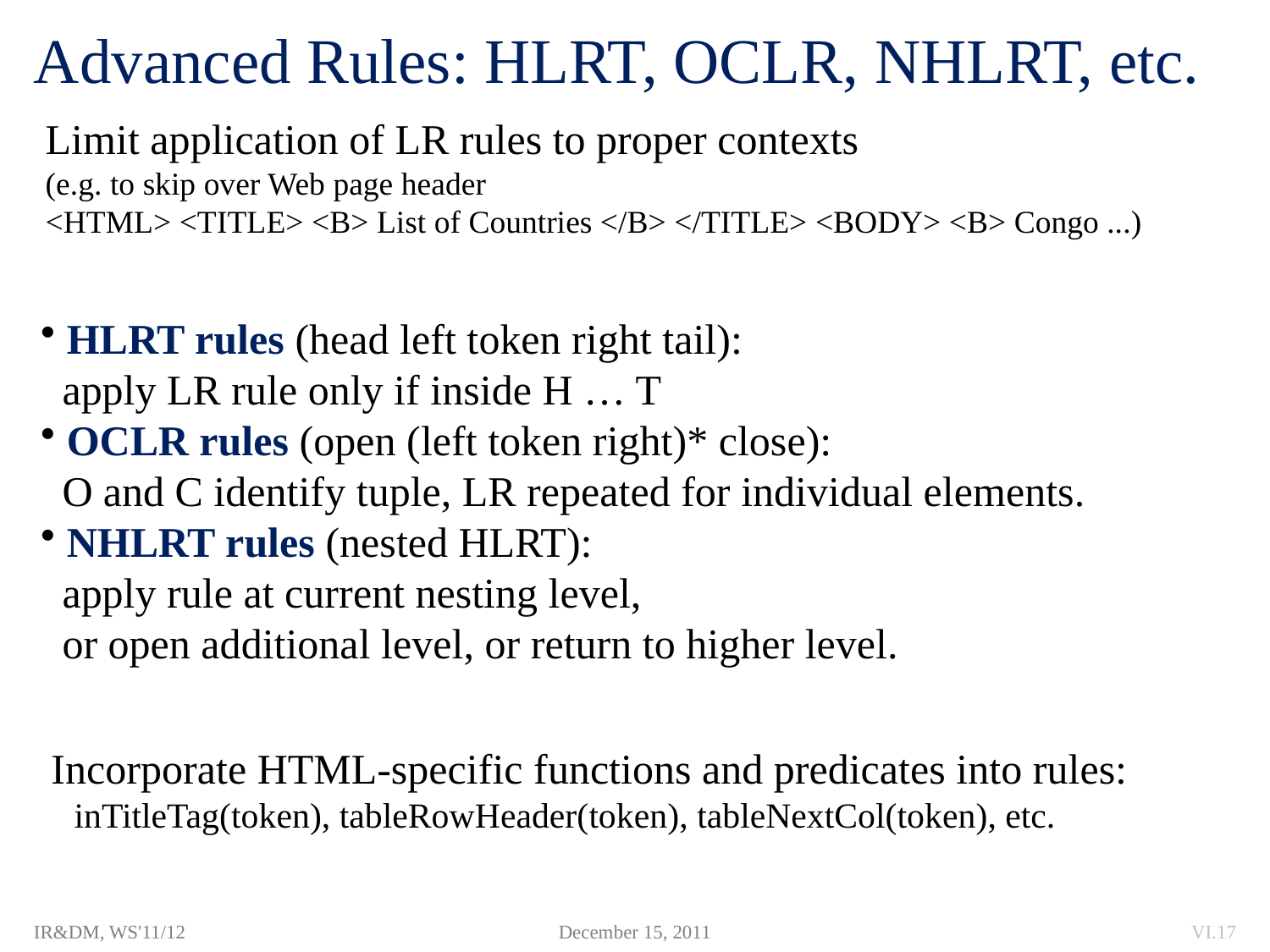

# Advanced Rules: HLRT, OCLR, NHLRT, etc.
Limit application of LR rules to proper contexts
(e.g. to skip over Web page header
<HTML> <TITLE> <B> List of Countries </B> </TITLE> <BODY> <B> Congo ...)
 HLRT rules (head left token right tail):
  apply LR rule only if inside H … T
 OCLR rules (open (left token right)* close):
  O and C identify tuple, LR repeated for individual elements.
 NHLRT rules (nested HLRT):
  apply rule at current nesting level,
  or open additional level, or return to higher level.

Incorporate HTML-specific functions and predicates into rules:
   inTitleTag(token), tableRowHeader(token), tableNextCol(token), etc.
IR&DM, WS'11/12
December 15, 2011
VI.17